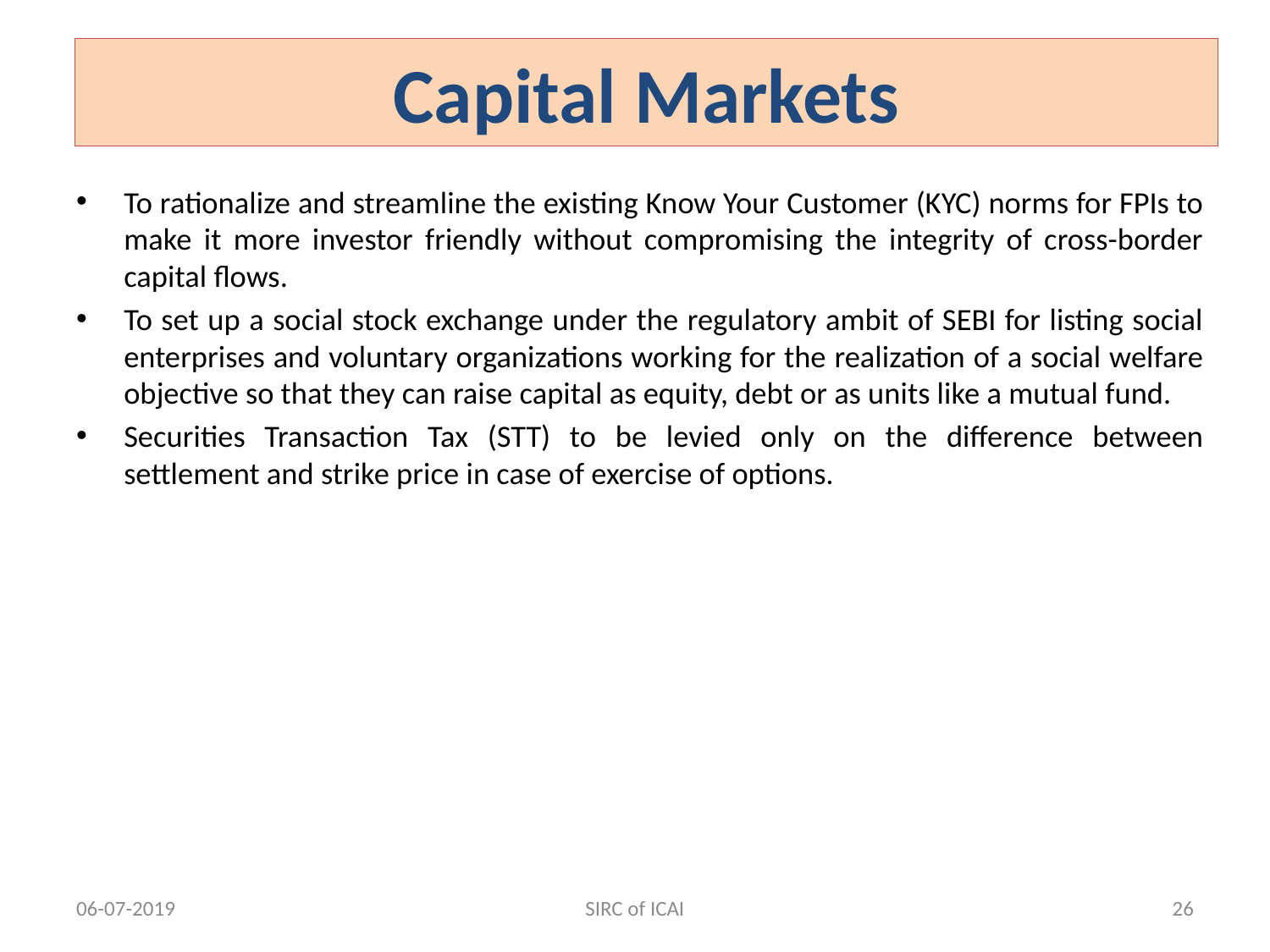

SIRC of ICAI
# Capital Markets
To rationalize and streamline the existing Know Your Customer (KYC) norms for FPIs to make it more investor friendly without compromising the integrity of cross-border capital flows.
To set up a social stock exchange under the regulatory ambit of SEBI for listing social enterprises and voluntary organizations working for the realization of a social welfare objective so that they can raise capital as equity, debt or as units like a mutual fund.
Securities Transaction Tax (STT) to be levied only on the difference between settlement and strike price in case of exercise of options.

06-07-2019
SIRC of ICAI
26